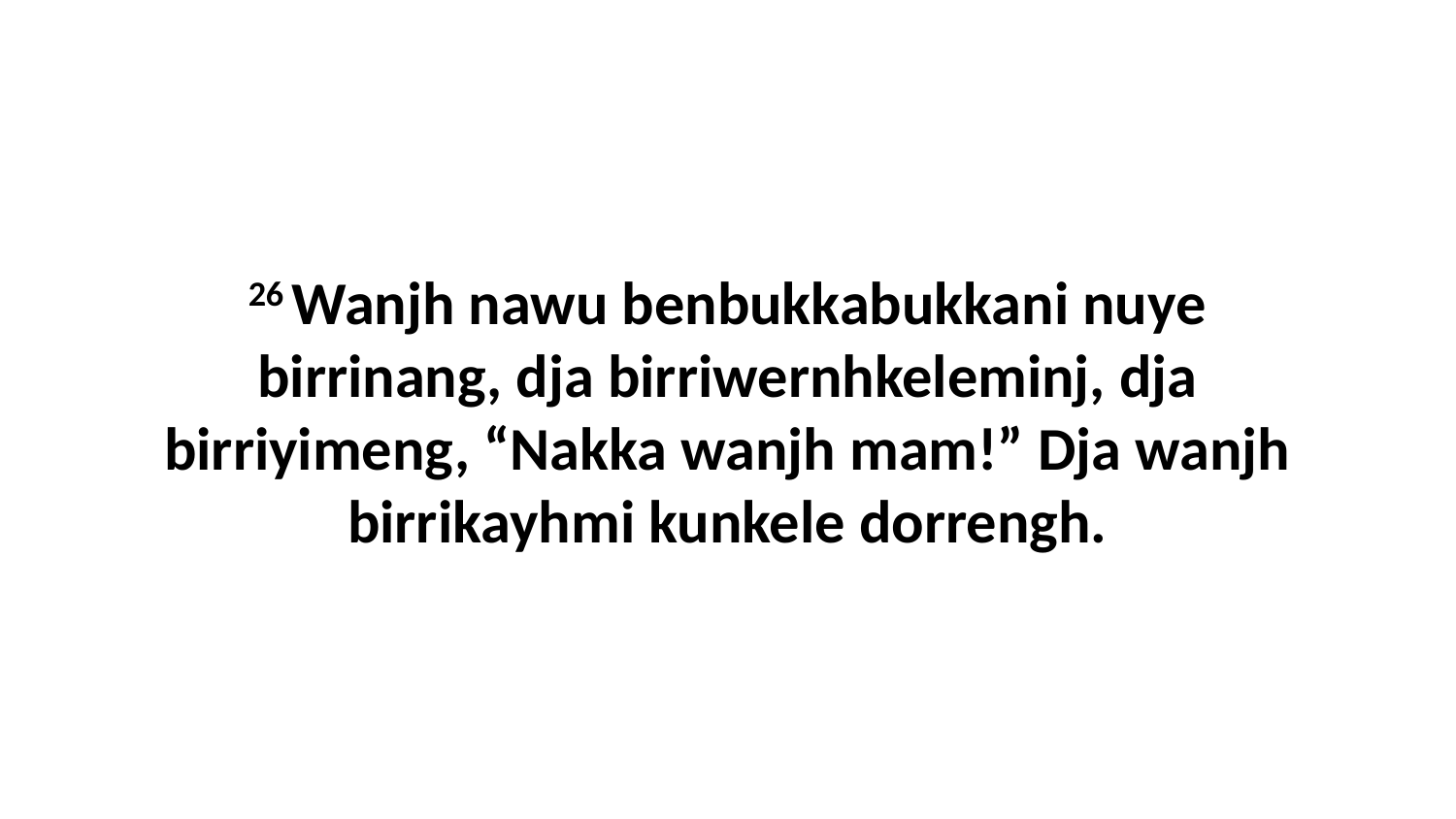

26 Wanjh nawu benbukkabukkani nuye birrinang, dja birriwernhkeleminj, dja birriyimeng, “Nakka wanjh mam!” Dja wanjh birrikayhmi kunkele dorrengh.